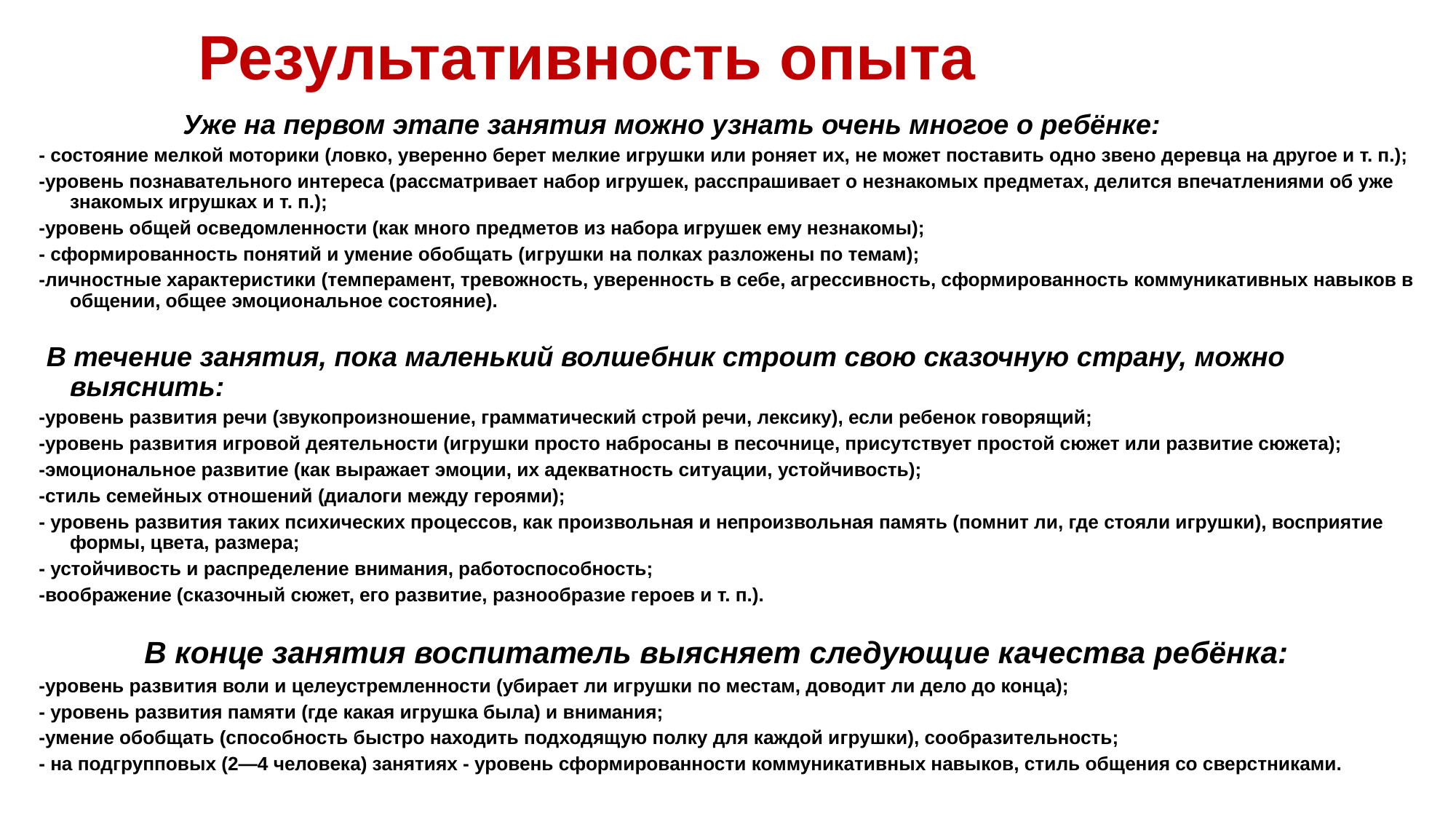

# Результативность опыта

                                 Уже на первом этапе занятия можно узнать очень многое о ребёнке:
- состояние мелкой моторики (ловко, уверенно берет мелкие игрушки или роняет их, не может поставить одно звено деревца на другое и т. п.);
-уровень познавательного интереса (рассматривает набор игрушек, рас­спрашивает о незнакомых предме­тах, делится впечатлениями об уже знакомых игрушках и т. п.);
-уровень общей осведомленности (как много предметов из набора игрушек ему незнакомы);
- сформированность понятий и уме­ние обобщать (игрушки на полках разложены по темам);
-личностные характеристики (темпе­рамент, тревожность, уверенность в себе, агрессивность, сформированность коммуникативных навыков в общении, общее эмоциональное состояние).

 В течение занятия, пока маленький волшебник строит свою сказочную страну, можно выяснить:
-уровень развития речи (звукопроизношение, грамматический строй речи, лексику), если ребенок гово­рящий;
-уровень развития игровой деятель­ности (игрушки просто набросаны в песочнице, присутствует простой сюжет или развитие сюжета);
-эмоциональное развитие (как вы­ражает эмоции, их адекватность ситуации, устойчивость);
-стиль семейных отношений (диалоги между героями);
- уровень развития таких психических процессов, как произвольная и не­произвольная память (помнит ли, где стояли игрушки), восприятие формы, цвета, размера;
- устойчивость и распределение вни­мания, работоспособность;
-воображение (сказочный сюжет, его развитие, разнообразие героев и т. п.).

                    В конце занятия воспитатель выясняет следующие качества ребёнка:
-уровень развития воли и целе­устремленности (убирает ли игруш­ки по местам, доводит ли дело до конца);
- уровень развития памяти (где какая игрушка была) и внимания;
-умение обобщать (способность быстро находить подходящую полку для каждой игрушки), сообразитель­ность;
- на подгрупповых (2—4 человека) занятиях - уровень сформированности коммуникативных навыков, стиль общения со сверстниками.